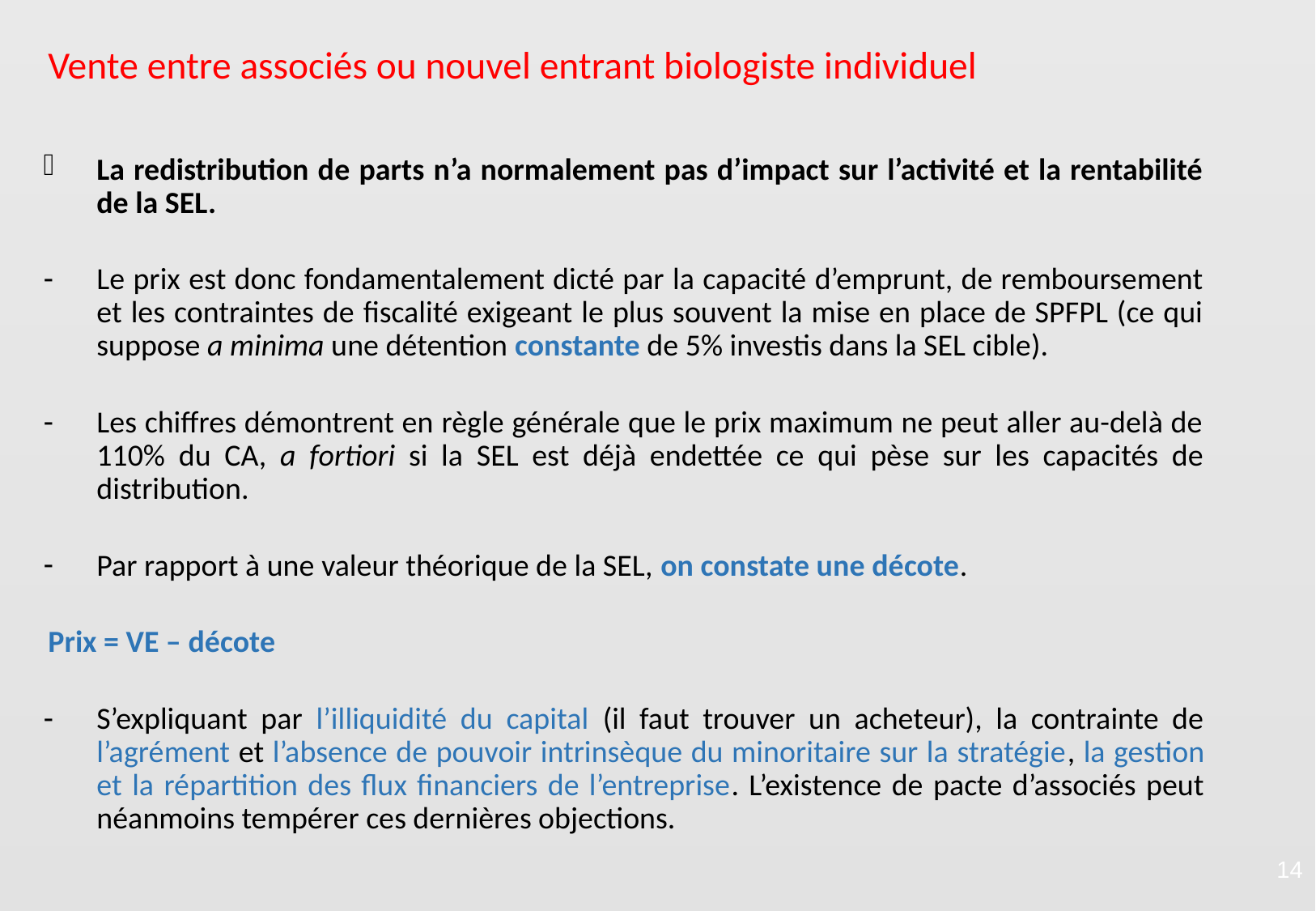

Vente entre associés ou nouvel entrant biologiste individuel

La redistribution de parts n’a normalement pas d’impact sur l’activité et la rentabilité de la SEL.

Le prix est donc fondamentalement dicté par la capacité d’emprunt, de remboursement et les contraintes de fiscalité exigeant le plus souvent la mise en place de SPFPL (ce qui suppose a minima une détention constante de 5% investis dans la SEL cible).

Les chiffres démontrent en règle générale que le prix maximum ne peut aller au-delà de 110% du CA, a fortiori si la SEL est déjà endettée ce qui pèse sur les capacités de distribution.

Par rapport à une valeur théorique de la SEL, on constate une décote.

				Prix = VE – décote

S’expliquant par l’illiquidité du capital (il faut trouver un acheteur), la contrainte de l’agrément et l’absence de pouvoir intrinsèque du minoritaire sur la stratégie, la gestion et la répartition des flux financiers de l’entreprise. L’existence de pacte d’associés peut néanmoins tempérer ces dernières objections.

14